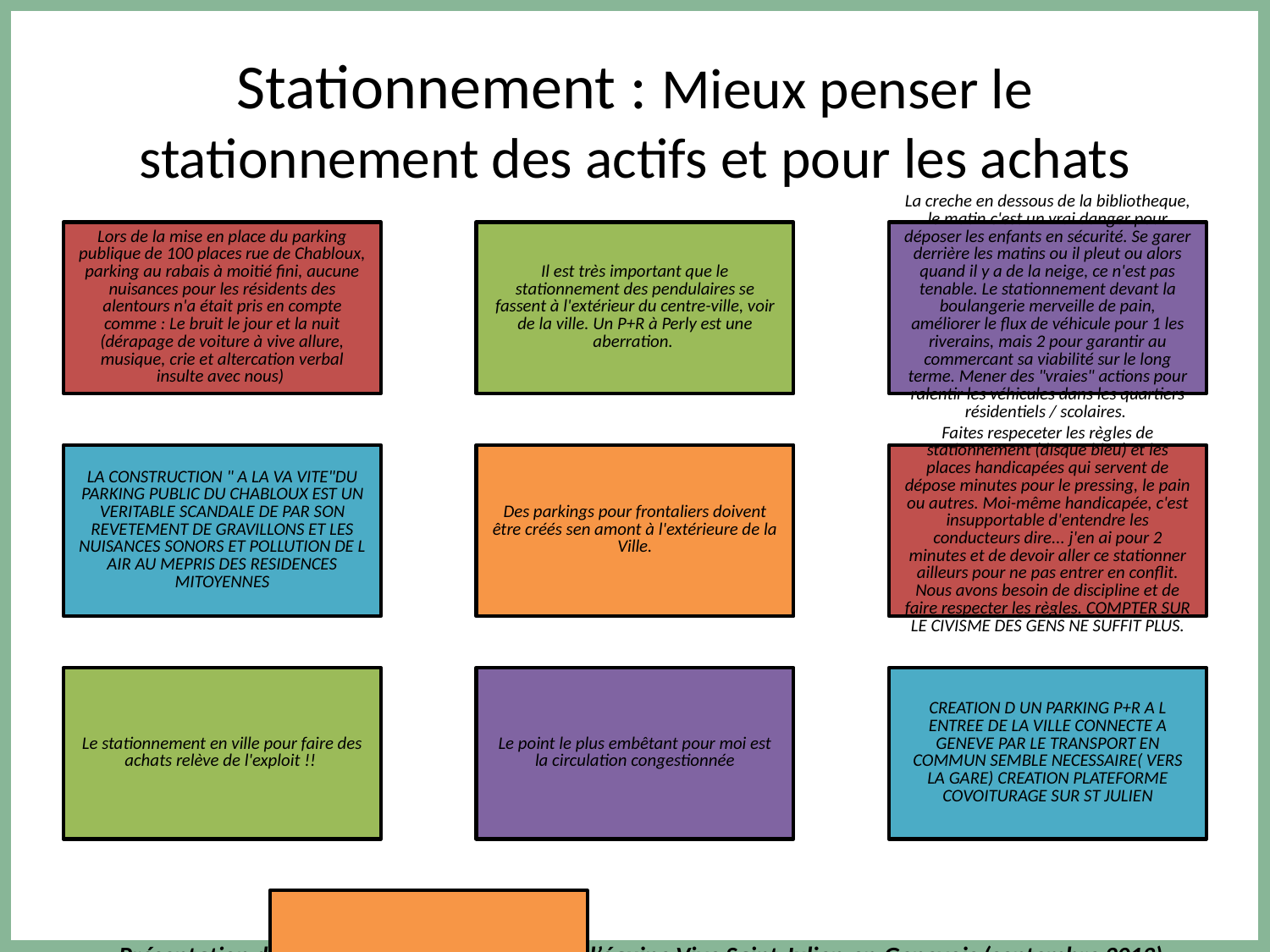

# Stationnement : Mieux penser le stationnement des actifs et pour les achats
Lors de la mise en place du parking publique de 100 places rue de Chabloux, parking au rabais à moitié fini, aucune nuisances pour les résidents des alentours n'a était pris en compte comme : Le bruit le jour et la nuit (dérapage de voiture à vive allure, musique, crie et altercation verbal insulte avec nous)
Il est très important que le stationnement des pendulaires se fassent à l'extérieur du centre-ville, voir de la ville. Un P+R à Perly est une aberration.
La creche en dessous de la bibliotheque, le matin c'est un vrai danger pour déposer les enfants en sécurité. Se garer derrière les matins ou il pleut ou alors quand il y a de la neige, ce n'est pas tenable. Le stationnement devant la boulangerie merveille de pain, améliorer le flux de véhicule pour 1 les riverains, mais 2 pour garantir au commercant sa viabilité sur le long terme. Mener des "vraies" actions pour ralentir les véhicules dans les quartiers résidentiels / scolaires.
LA CONSTRUCTION " A LA VA VITE"DU PARKING PUBLIC DU CHABLOUX EST UN VERITABLE SCANDALE DE PAR SON REVETEMENT DE GRAVILLONS ET LES NUISANCES SONORS ET POLLUTION DE L AIR AU MEPRIS DES RESIDENCES MITOYENNES
Des parkings pour frontaliers doivent être créés sen amont à l'extérieure de la Ville.
Faites respeceter les règles de stationnement (disque bleu) et les places handicapées qui servent de dépose minutes pour le pressing, le pain ou autres. Moi-même handicapée, c'est insupportable d'entendre les conducteurs dire... j'en ai pour 2 minutes et de devoir aller ce stationner ailleurs pour ne pas entrer en conflit. Nous avons besoin de discipline et de faire respecter les règles. COMPTER SUR LE CIVISME DES GENS NE SUFFIT PLUS.
Le stationnement en ville pour faire des achats relève de l'exploit !!
Le point le plus embêtant pour moi est la circulation congestionnée
CREATION D UN PARKING P+R A L ENTREE DE LA VILLE CONNECTE A GENEVE PAR LE TRANSPORT EN COMMUN SEMBLE NECESSAIRE( VERS LA GARE) CREATION PLATEFORME COVOITURAGE SUR ST JULIEN